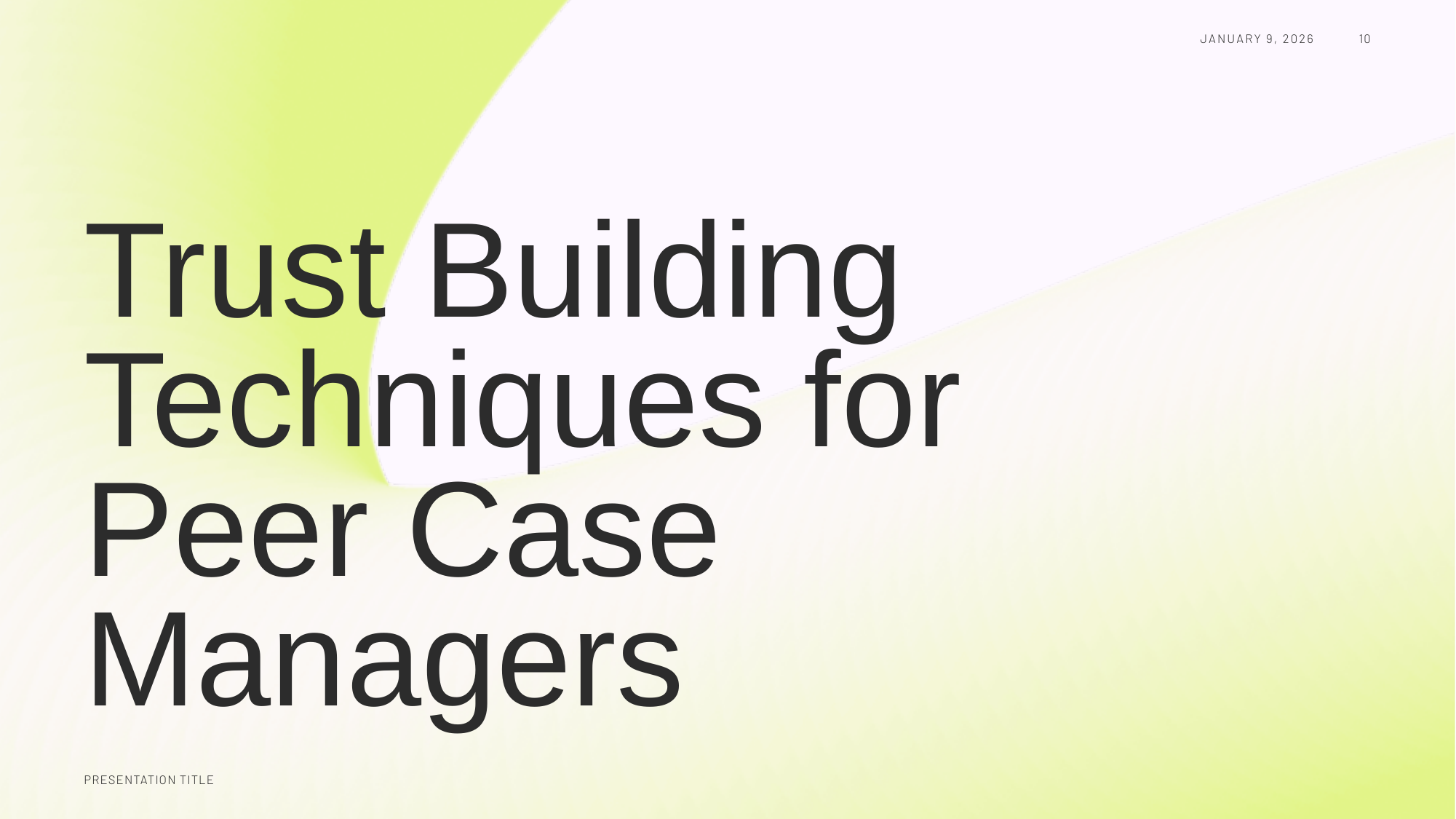

January 9, 2026
10
# Trust Building Techniques for Peer Case Managers
Presentation title